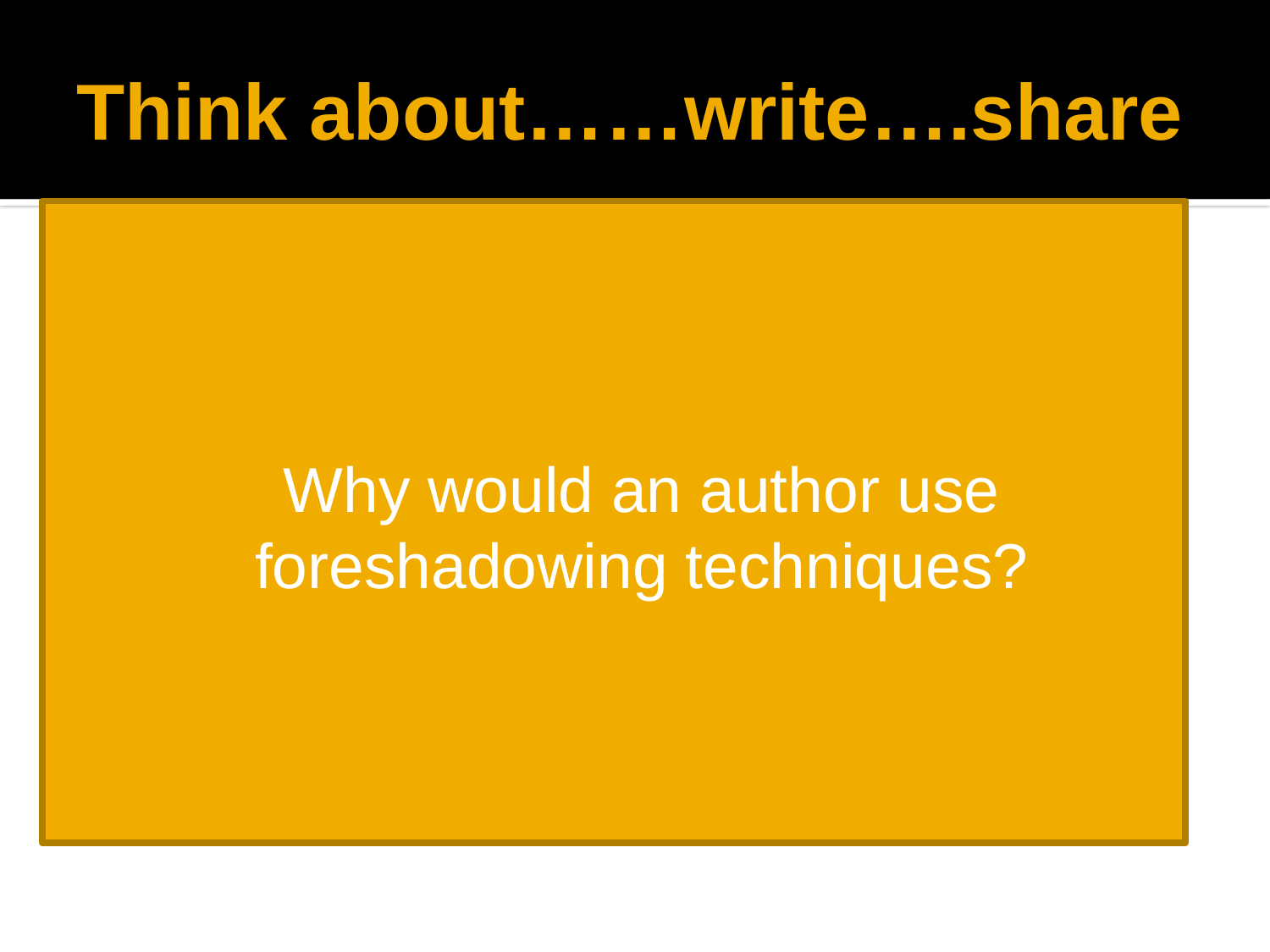

# Think about……write….share
Why would an author use foreshadowing techniques?